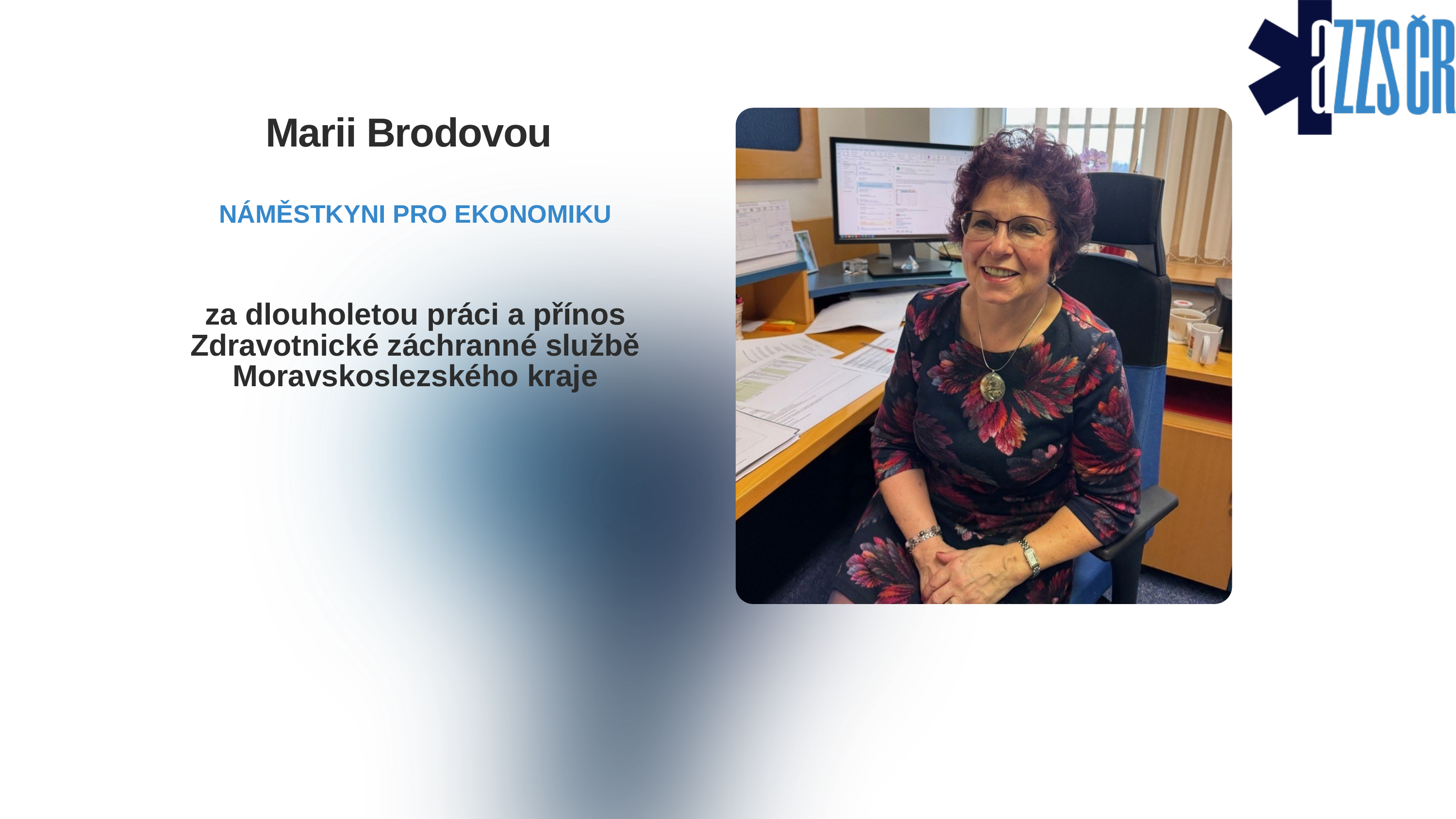

Marii Brodovou

NÁMĚSTKYNI PRO EKONOMIKU
za dlouholetou práci a přínos Zdravotnické záchranné službě Moravskoslezského kraje